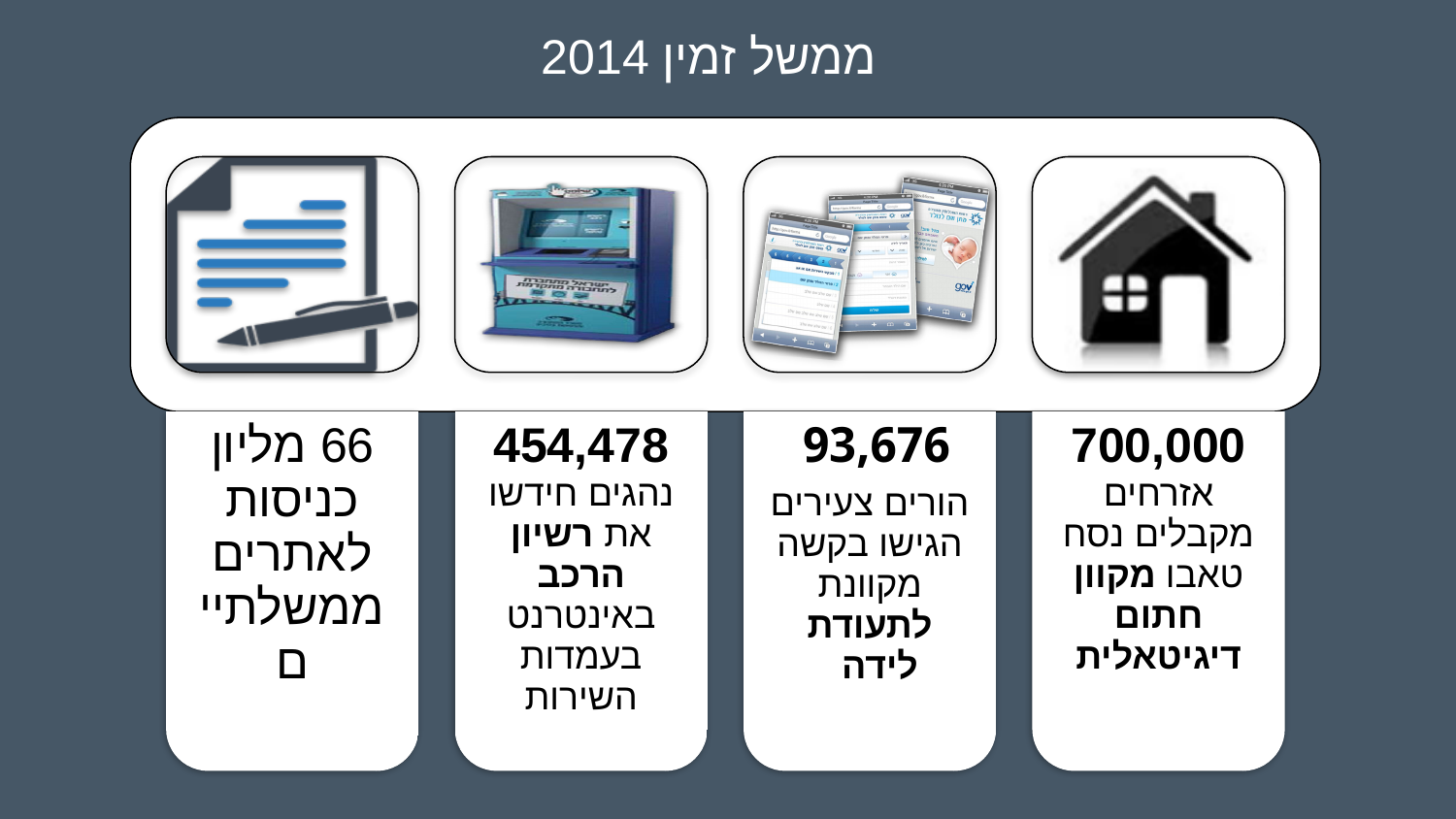

# ממשל זמין 2014
66 מליון כניסות לאתרים ממשלתיים
454,478 נהגים חידשו את רשיון הרכב באינטרנט בעמדות השירות
700,000 אזרחים מקבלים נסח טאבו מקוון חתום דיגיטאלית
93,676
הורים צעירים הגישו בקשה מקוונת לתעודת לידה